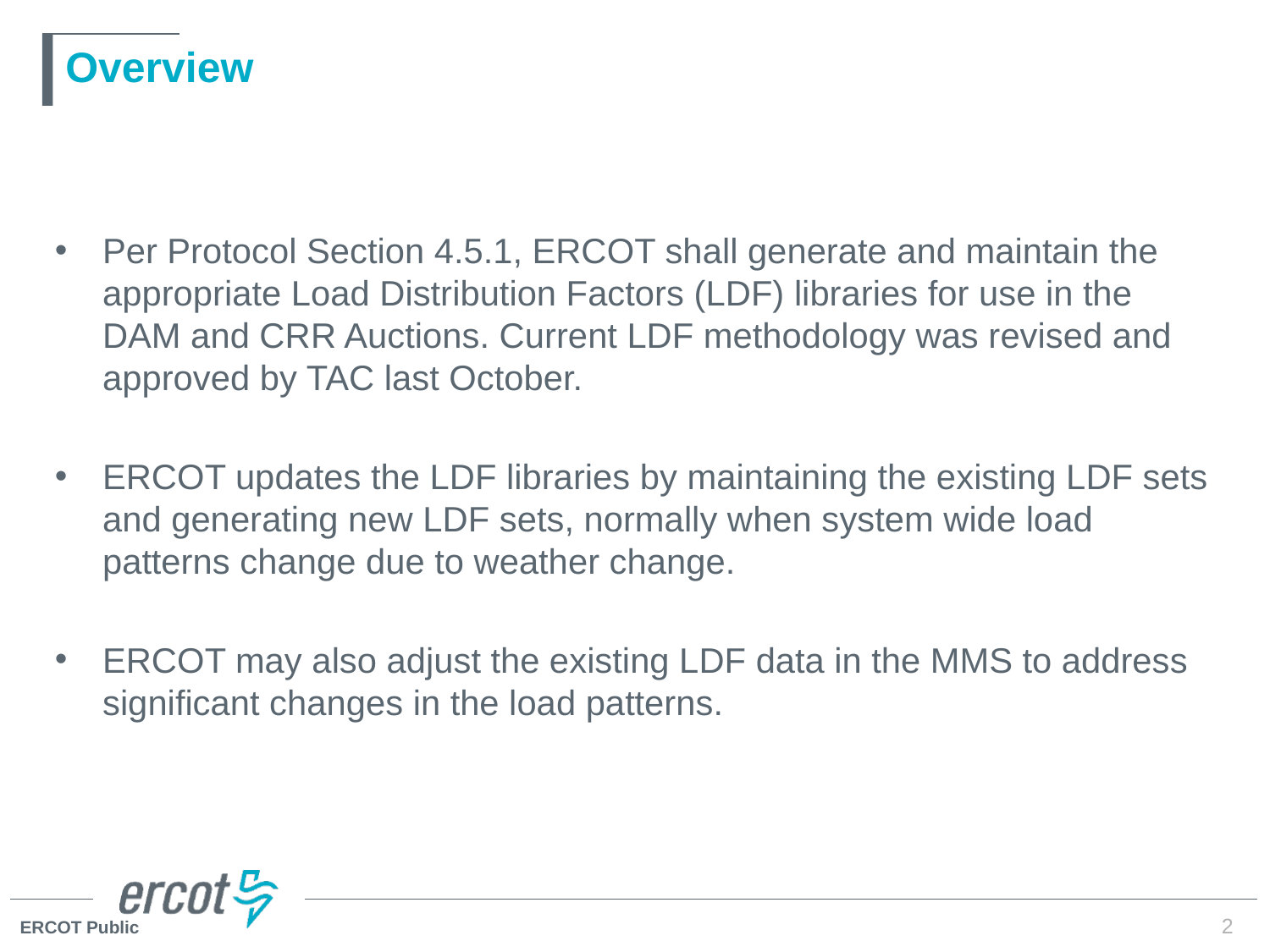

# Overview
Per Protocol Section 4.5.1, ERCOT shall generate and maintain the appropriate Load Distribution Factors (LDF) libraries for use in the DAM and CRR Auctions. Current LDF methodology was revised and approved by TAC last October.

ERCOT updates the LDF libraries by maintaining the existing LDF sets and generating new LDF sets, normally when system wide load patterns change due to weather change.

ERCOT may also adjust the existing LDF data in the MMS to address significant changes in the load patterns.

2